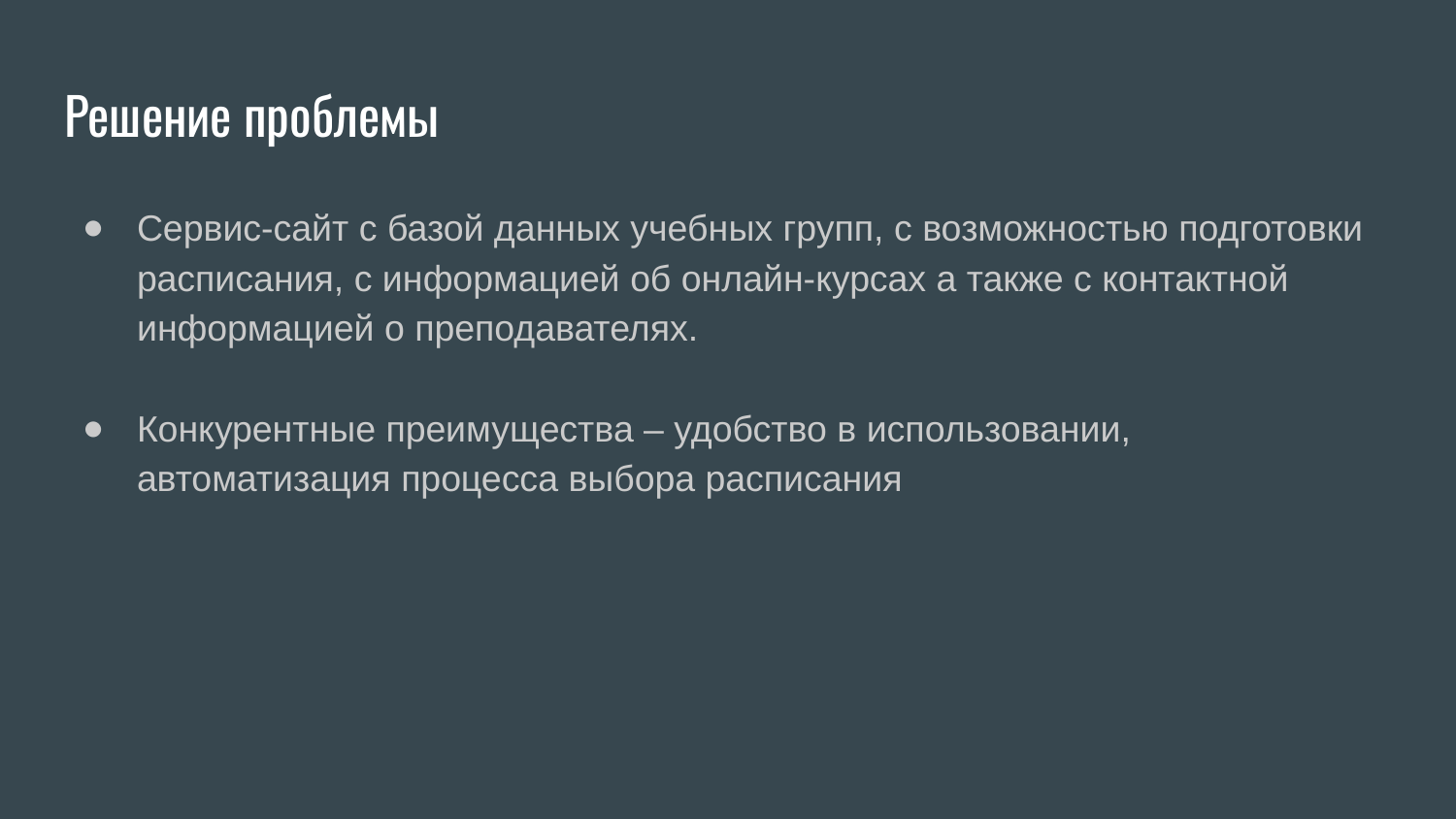

# Решение проблемы
Сервис-сайт с базой данных учебных групп, с возможностью подготовки расписания, с информацией об онлайн-курсах а также с контактной информацией о преподавателях.

Конкурентные преимущества – удобство в использовании, автоматизация процесса выбора расписания